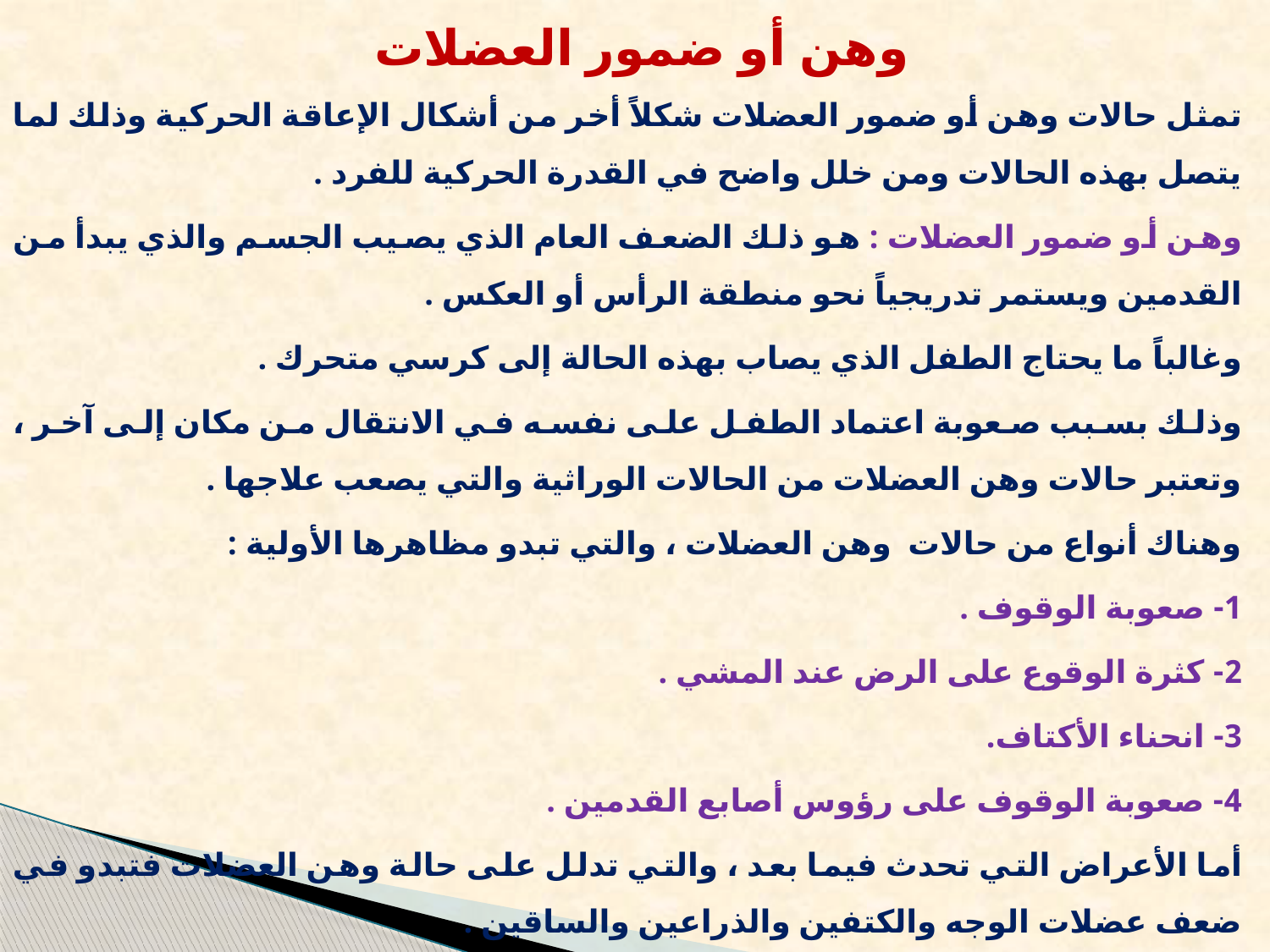

# وهن أو ضمور العضلات
تمثل حالات وهن أو ضمور العضلات شكلاً أخر من أشكال الإعاقة الحركية وذلك لما يتصل بهذه الحالات ومن خلل واضح في القدرة الحركية للفرد .
وهن أو ضمور العضلات : هو ذلك الضعف العام الذي يصيب الجسم والذي يبدأ من القدمين ويستمر تدريجياً نحو منطقة الرأس أو العكس .
وغالباً ما يحتاج الطفل الذي يصاب بهذه الحالة إلى كرسي متحرك .
وذلك بسبب صعوبة اعتماد الطفل على نفسه في الانتقال من مكان إلى آخر ، وتعتبر حالات وهن العضلات من الحالات الوراثية والتي يصعب علاجها .
وهناك أنواع من حالات  وهن العضلات ، والتي تبدو مظاهرها الأولية :
1- صعوبة الوقوف .
2- كثرة الوقوع على الرض عند المشي .
3- انحناء الأكتاف.
4- صعوبة الوقوف على رؤوس أصابع القدمين .
أما الأعراض التي تحدث فيما بعد ، والتي تدلل على حالة وهن العضلات فتبدو في ضعف عضلات الوجه والكتفين والذراعين والساقين .